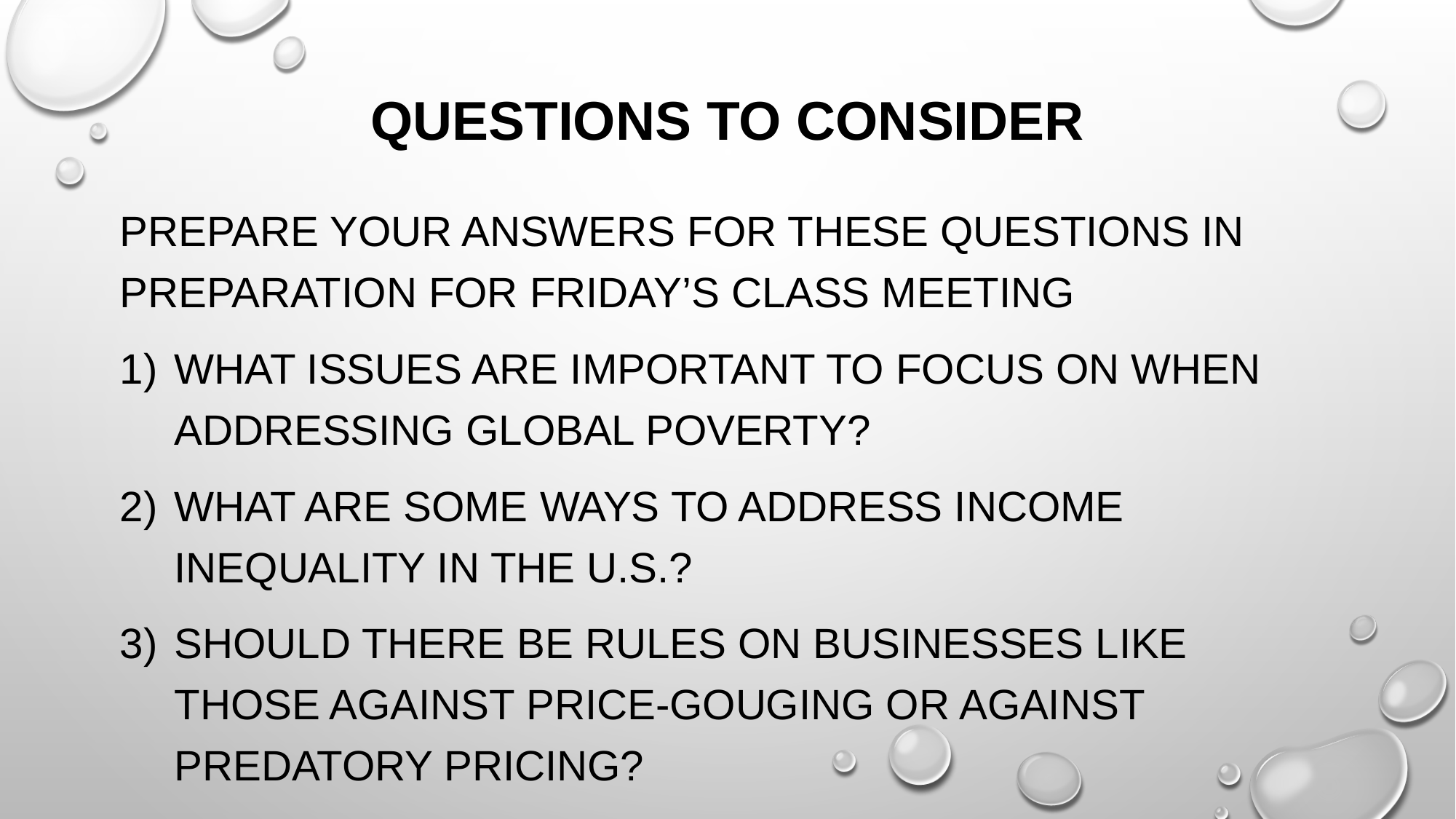

# Questions to consider
Prepare your answers for these questions in preparation for Friday’s class meeting
What issues are important to focus on when addressing global poverty?
What are some ways to address income inequality in the U.S.?
Should there be rules on businesses like those against price-gouging or against predatory pricing?